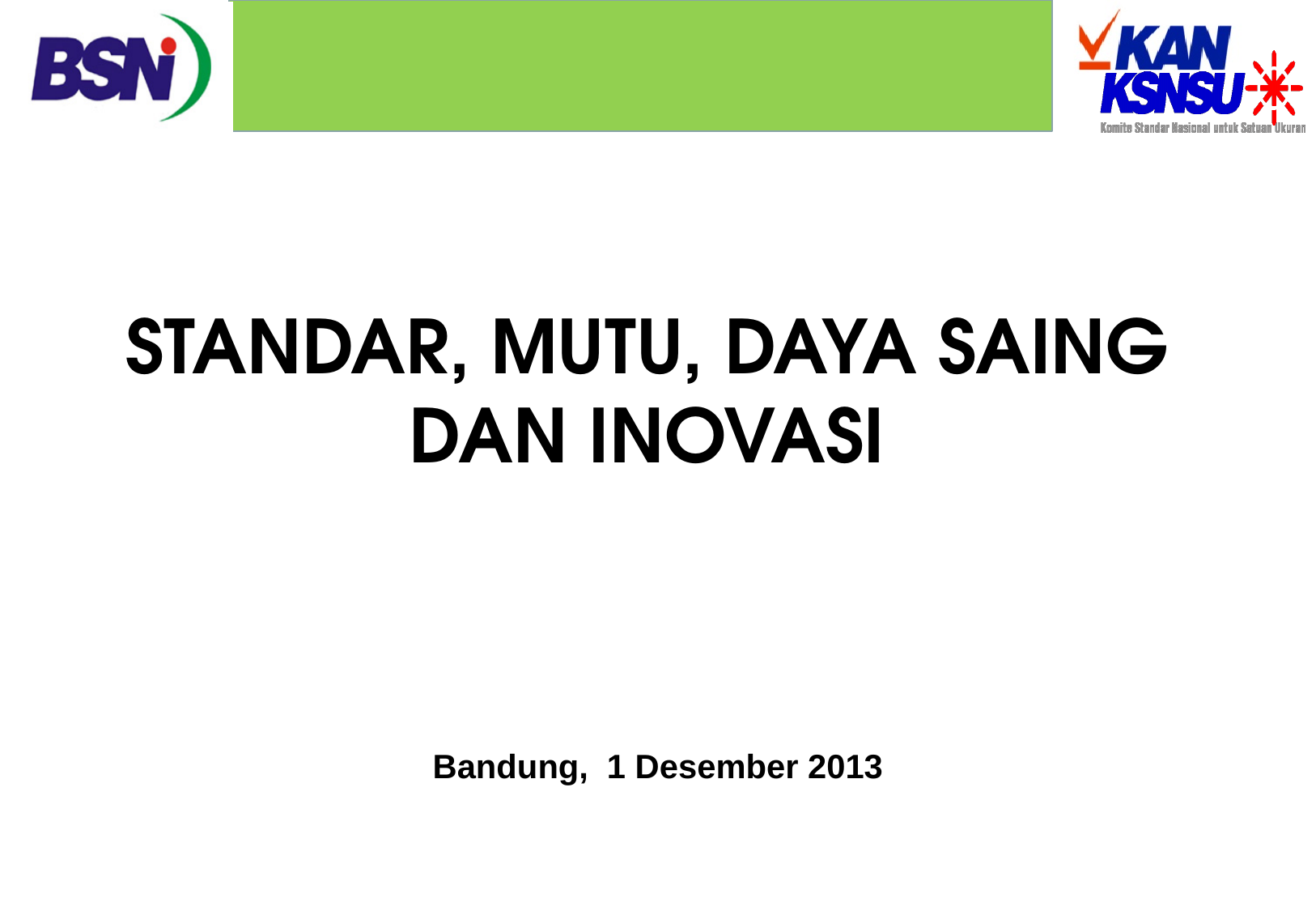

STANDAR, MUTU, DAYA SAING
Dan INOVASI
Bandung,  1 Desember 2013